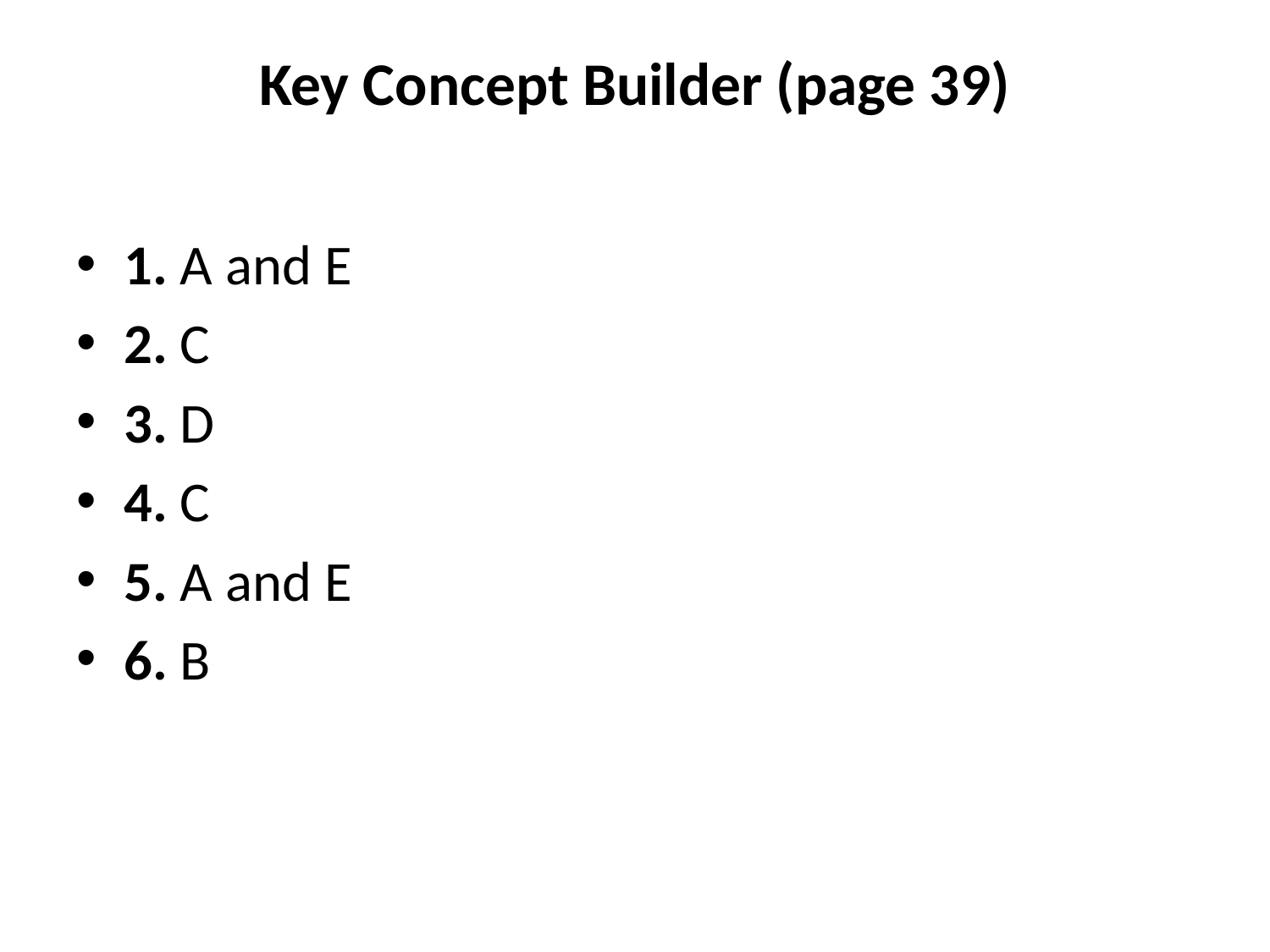

# Key Concept Builder (page 39)
1. A and E
2. C
3. D
4. C
5. A and E
6. B